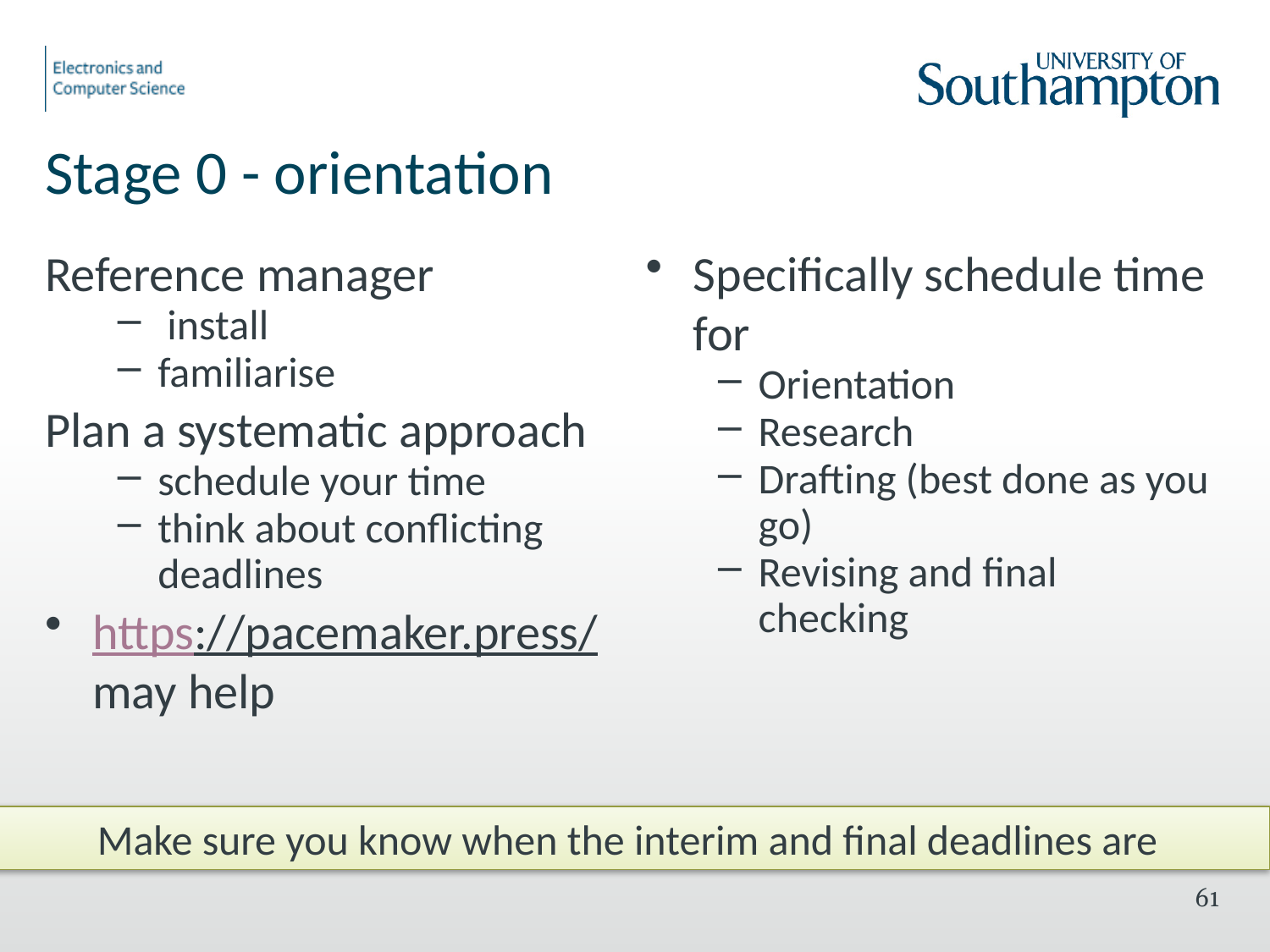

# Stage 0 - orientation
Reference manager
 install
familiarise
Plan a systematic approach
schedule your time
think about conflicting deadlines
https://pacemaker.press/ may help
Specifically schedule time for
Orientation
Research
Drafting (best done as you go)
Revising and final checking
Make sure you know when the interim and final deadlines are
61